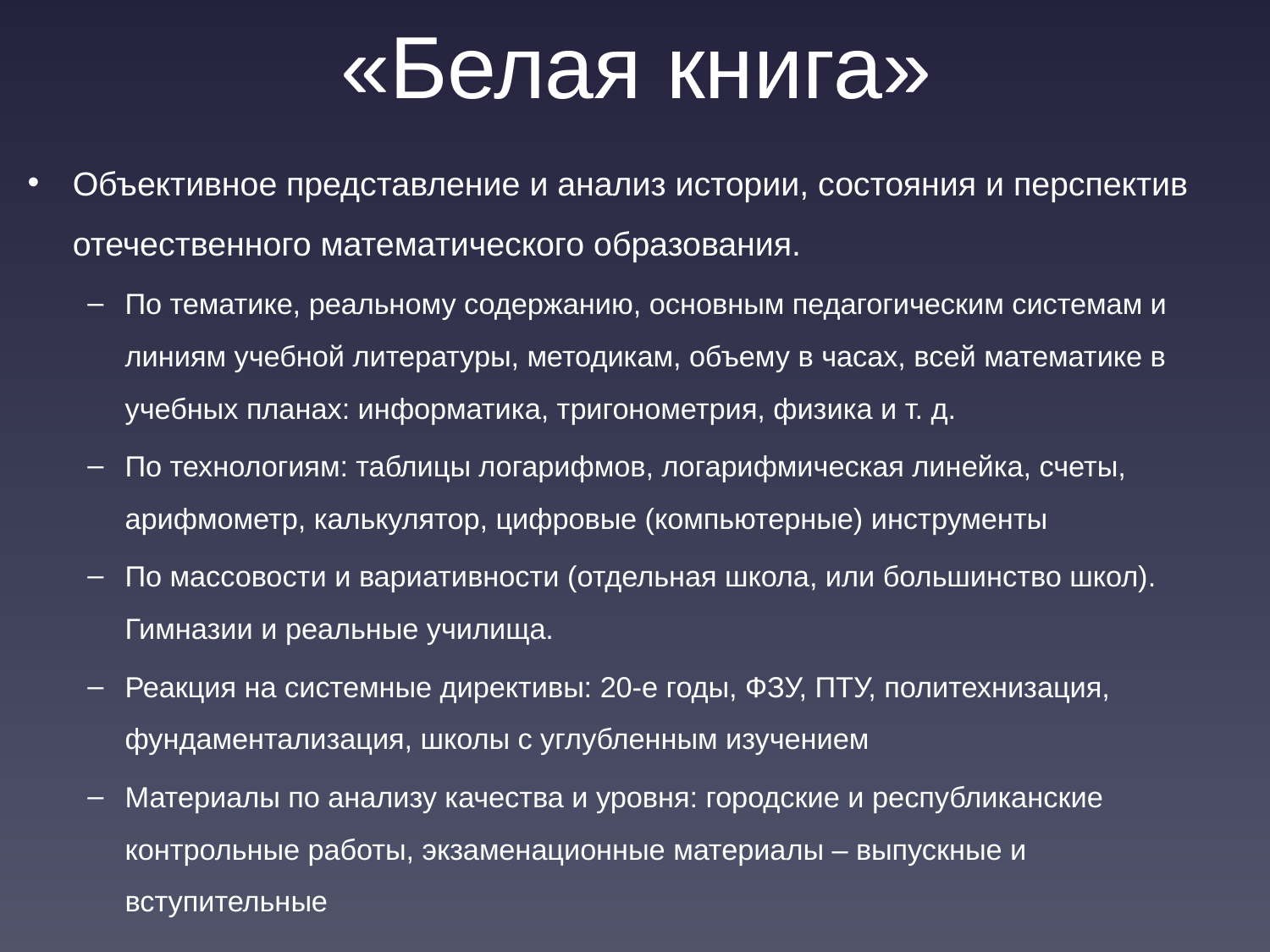

# «Белая книга»
Объективное представление и анализ истории, состояния и перспектив отечественного математического образования.
По тематике, реальному содержанию, основным педагогическим системам и линиям учебной литературы, методикам, объему в часах, всей математике в учебных планах: информатика, тригонометрия, физика и т. д.
По технологиям: таблицы логарифмов, логарифмическая линейка, счеты, арифмометр, калькулятор, цифровые (компьютерные) инструменты
По массовости и вариативности (отдельная школа, или большинство школ). Гимназии и реальные училища.
Реакция на системные директивы: 20-е годы, ФЗУ, ПТУ, политехнизация, фундаментализация, школы с углубленным изучением
Материалы по анализу качества и уровня: городские и республиканские контрольные работы, экзаменационные материалы – выпускные и вступительные